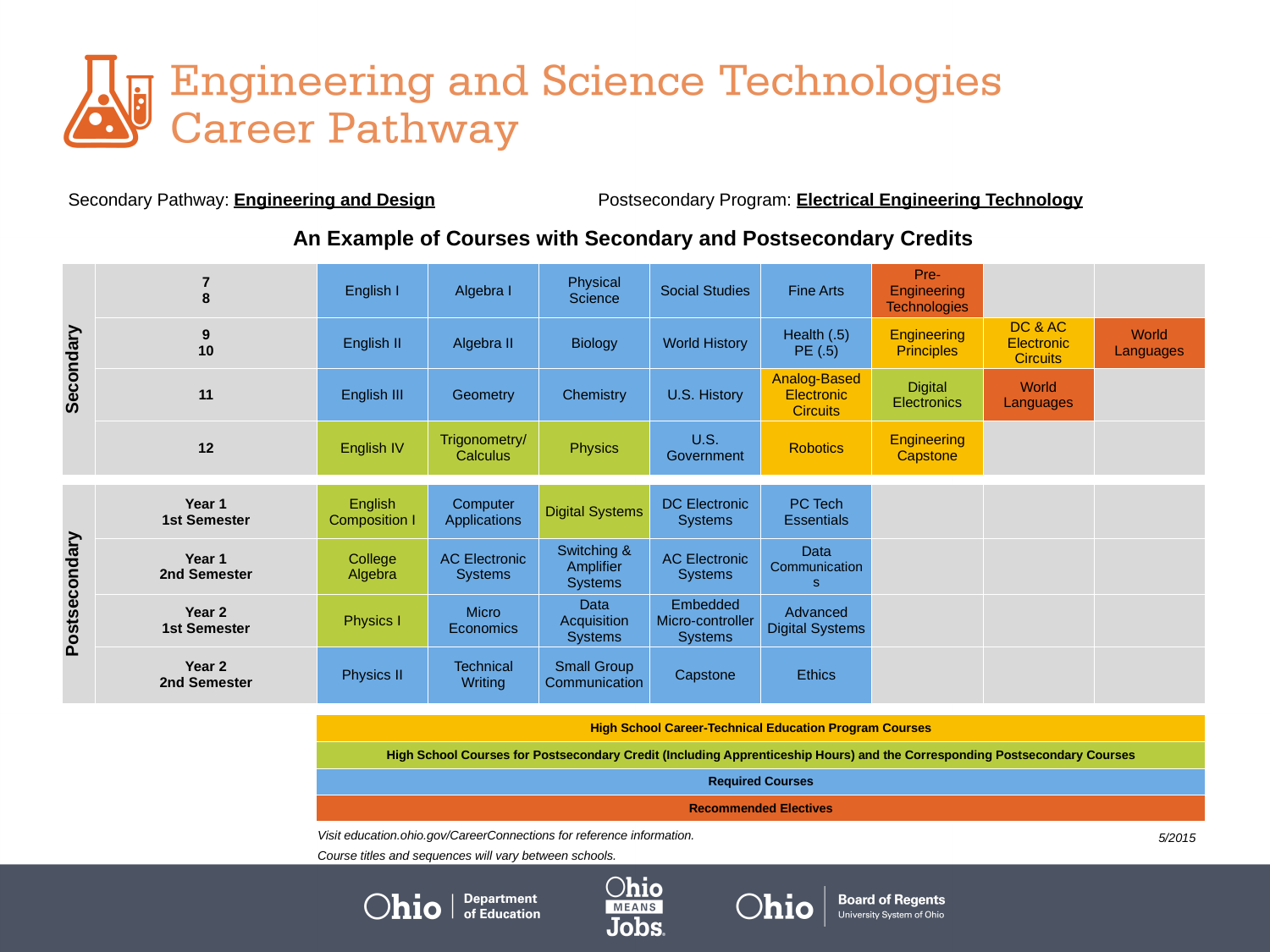

| Secondary Pathway: Engineering and Design |  |  |  |  | Postsecondary Program: Electrical Engineering Technology |  |  |  |  |  |
| --- | --- | --- | --- | --- | --- | --- | --- | --- | --- | --- |
|  |  |  |  |  |  |  |  |  |  |  |
| An Example of Courses with Secondary and Postsecondary Credits |  |  |  |  |  |  |  |  |  |  |
| Secondary | 7 8 | English I | Algebra I | Physical Science |  | Social Studies | Fine Arts | Pre-Engineering Technologies |  |  |
|  | 9 10 | English II | Algebra II | Biology |  | World History | Health (.5) PE (.5) | Engineering Principles | DC & AC Electronic Circuits | World Languages |
|  | 11 | English III | Geometry | Chemistry |  | U.S. History | Analog-Based Electronic Circuits | Digital Electronics | World Languages |  |
|  | 12 | English IV | Trigonometry/ Calculus | Physics |  | U.S. Government | Robotics | Engineering Capstone |  |  |
|  |  |  |  |  |  |  |  |  |  |  |
| Postsecondary | Year 1 1st Semester | English Composition I | Computer Applications | Digital Systems |  | DC Electronic Systems | PC Tech Essentials |  |  |  |
|  | Year 1 2nd Semester | College Algebra | AC Electronic Systems | Switching & Amplifier Systems |  | AC Electronic Systems | Data Communications |  |  |  |
|  | Year 2 1st Semester | Physics I | Micro Economics | Data Acquisition Systems |  | Embedded Micro-controller Systems | Advanced Digital Systems |  |  |  |
|  | Year 2 2nd Semester | Physics II | Technical Writing | Small Group Communication |  | Capstone | Ethics |  |  |  |
|  |  |  |  |  |  |  |  |  |  |  |
|  |  | High School Career-Technical Education Program Courses |  |  |  |  |  |  |  |  |
|  |  | High School Courses for Postsecondary Credit (Including Apprenticeship Hours) and the Corresponding Postsecondary Courses |  |  |  |  |  |  |  |  |
|  |  | Required Courses |  |  |  |  |  |  |  |  |
|  |  | Recommended Electives |  |  |  |  |  |  |  |  |
Visit education.ohio.gov/CareerConnections for reference information.
Course titles and sequences will vary between schools.
  5/2015